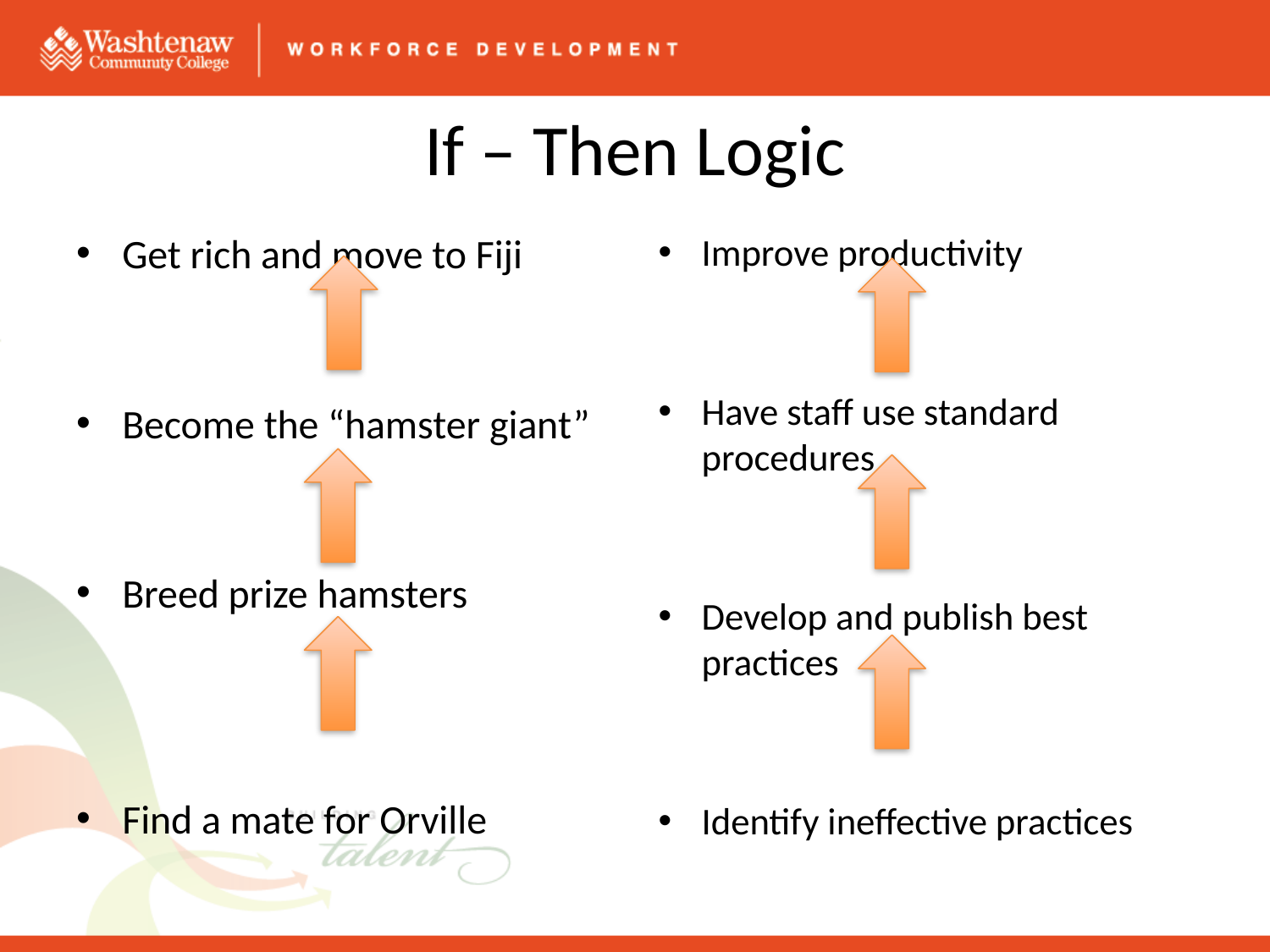

# If – Then Logic
Get rich and move to Fiji

Become the “hamster giant”

Breed prize hamsters

Find a mate for Orville
Improve productivity

Have staff use standard procedures

Develop and publish best practices

Identify ineffective practices